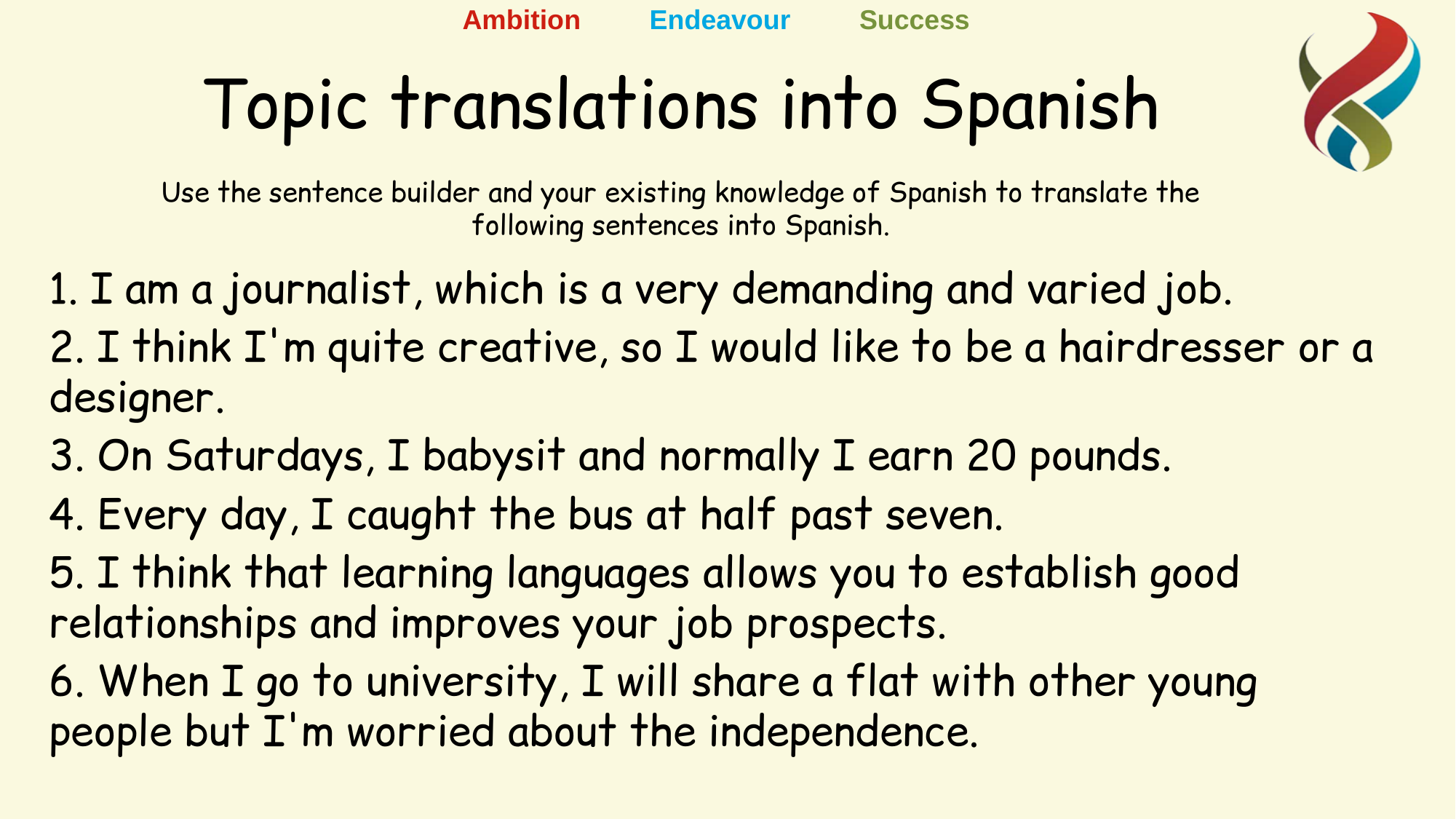

# Topic translations into Spanish
Use the sentence builder and your existing knowledge of Spanish to translate the following sentences into Spanish.
1. I am a journalist, which is a very demanding and varied job.
2. I think I'm quite creative, so I would like to be a hairdresser or a designer.
3. On Saturdays, I babysit and normally I earn 20 pounds.
4. Every day, I caught the bus at half past seven.
5. I think that learning languages allows you to establish good relationships and improves your job prospects.
6. When I go to university, I will share a flat with other young people but I'm worried about the independence.